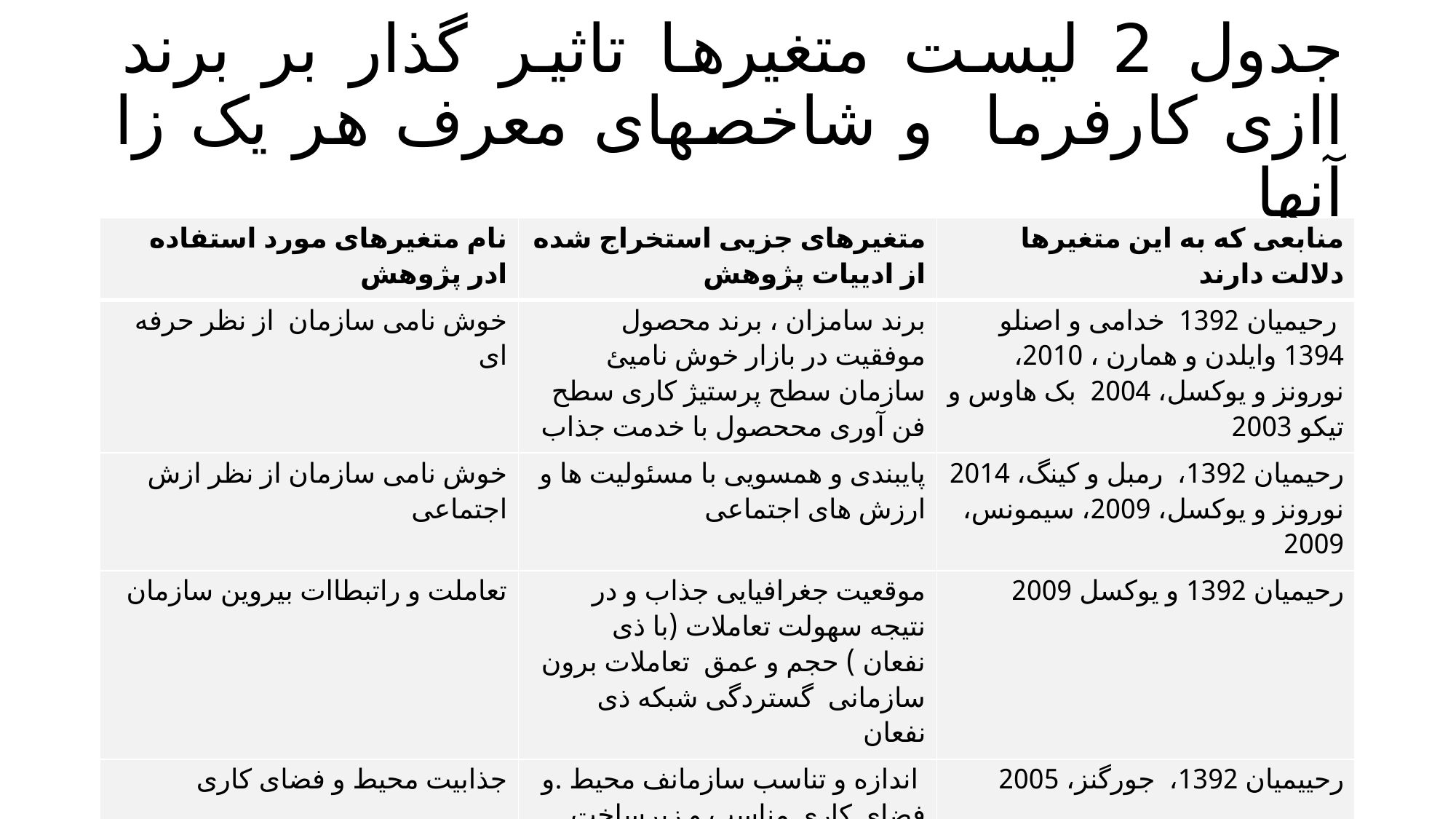

# جدول 2 لیست متغیرها تاثیر گذار بر برند اازی کارفرما  و شاخصهای معرف هر یک زا آنها
| نام متغیرهای مورد استفاده ادر پژوهش | متغیرهای جزیی استخراج شده از ادییات پژوهش | منابعی که به این متغیرها دلالت دارند |
| --- | --- | --- |
| خوش نامی سازمان از نظر حرفه ای | برند سامزان ، برند محصول موفقیت در بازار خوش نامیئ سازمان سطح پرستیژ کاری سطح فن آوری مححصول با خدمت جذاب | رحیمیان 1392 خدامی و اصنلو 1394 وایلدن و همارن ، 2010، نورونز و یوکسل، 2004 بک هاوس و تیکو 2003 |
| خوش نامی سازمان از نظر ازش اجتماعی | پایبندی و همسویی با مسئولیت ها و ارزش های اجتماعی | رحیمیان 1392، رمبل و کینگ، 2014 نورونز و یوکسل، 2009، سیمونس، 2009 |
| تعاملت و راتبطاات بیروین سازمان | موقعیت جغرافیایی جذاب و در نتیجه سهولت تعاملات (با ذی نفعان ) حجم و عمق تعاملات برون سازمانی گستردگی شبکه ذی نفعان | رحیمیان 1392 و یوکسل 2009 |
| جذابیت محیط و فضای کاری | اندازه و تناسب سازمانف محیط .و فضای کاری مناسب و زیرساخت های اداری | رحییمیان 1392، جورگنز، 2005 |
| سبک مدیریت و رهبری در سازمان | کیفیت مدیریت و سیستم های بازخورد خلاقیت در ارزیابی عملرد شفایفت نقش ها عدالت سازمانی | رحیمیان، 1392، مک لارن 2011، نورونز و یوکسل 2009، سیمونس 2009 والاس و همکاران 2013 کشیاپ و رنجنکار، 2016 |